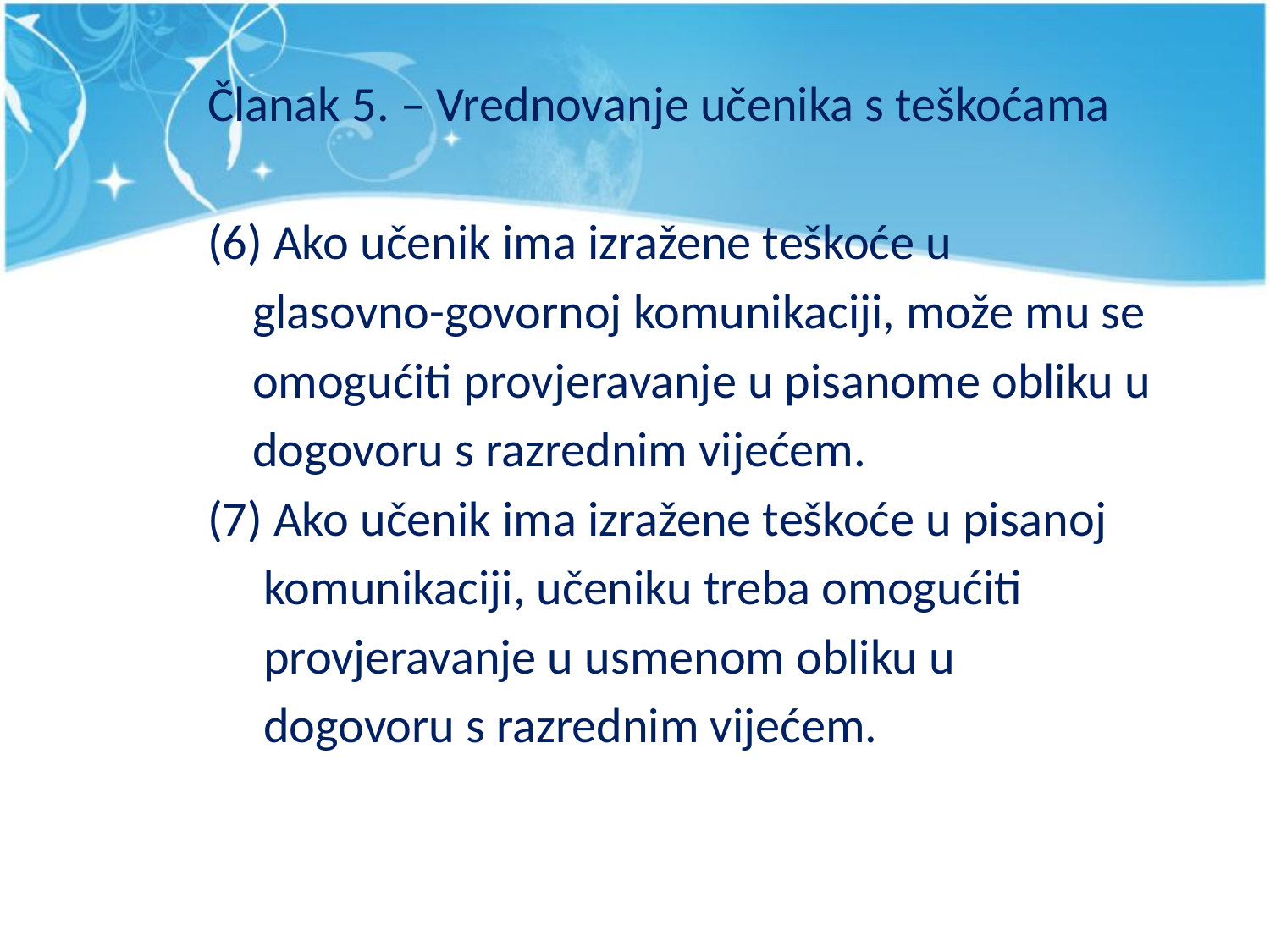

Članak 5. – Vrednovanje učenika s teškoćama

(6) Ako učenik ima izražene teškoće u
    glasovno-govornoj komunikaciji, može mu se
    omogućiti provjeravanje u pisanome obliku u
    dogovoru s razrednim vijećem.
(7) Ako učenik ima izražene teškoće u pisanoj
     komunikaciji, učeniku treba omogućiti
     provjeravanje u usmenom obliku u
     dogovoru s razrednim vijećem.